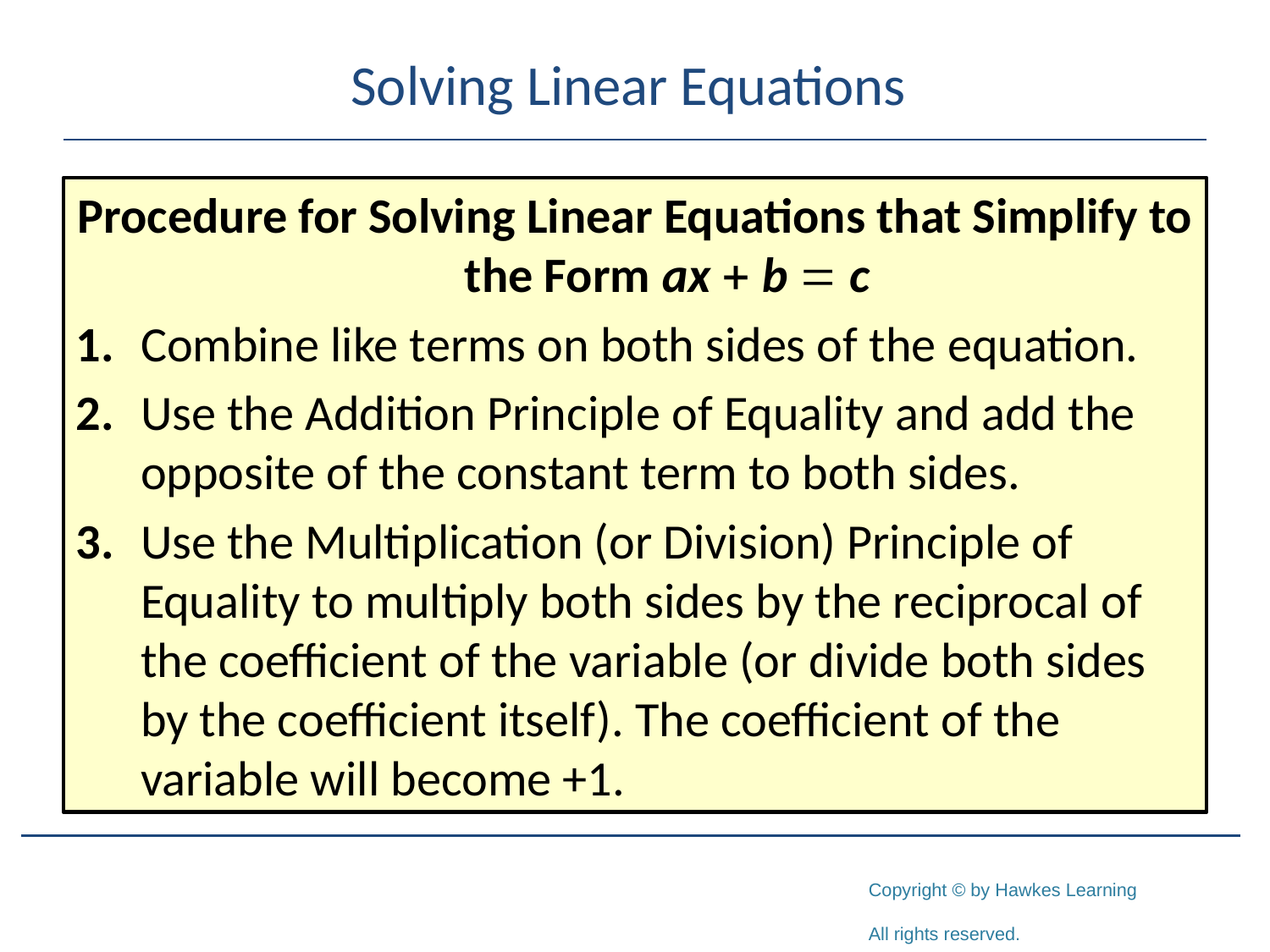

# Solving Linear Equations
Procedure for Solving Linear Equations that Simplify to the Form ax + b = c
1.	Combine like terms on both sides of the equation.
2.	Use the Addition Principle of Equality and add the opposite of the constant term to both sides.
3.	Use the Multiplication (or Division) Principle of Equality to multiply both sides by the reciprocal of the coefficient of the variable (or divide both sides by the coefficient itself). The coefficient of the variable will become +1.